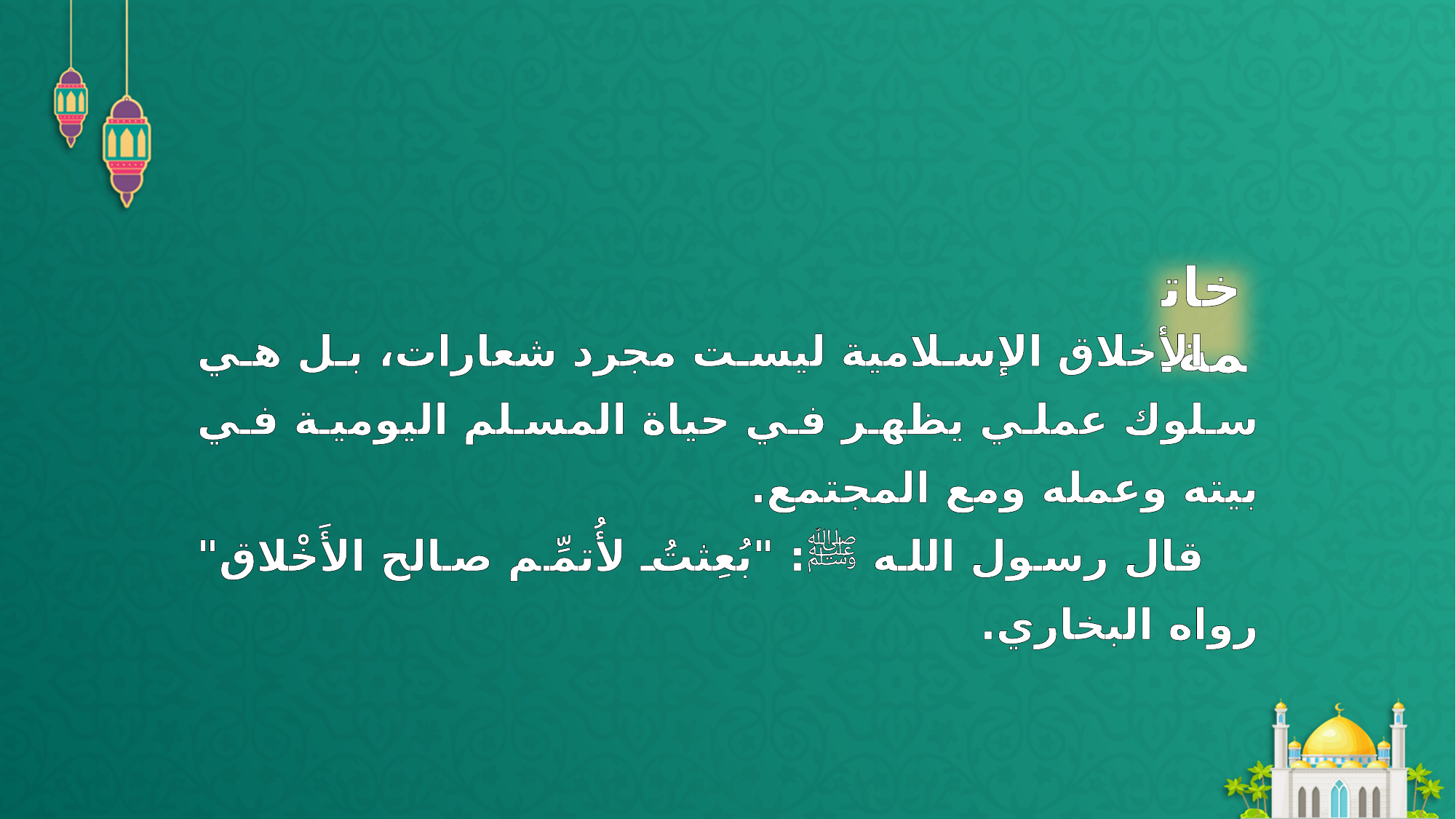

خاتمة.
الأخلاق الإسلامية ليست مجرد شعارات، بل هي سلوك عملي يظهر في حياة المسلم اليومية في بيته وعمله ومع المجتمع.
قال رسول الله ﷺ: "بُعِثتُ لأُتمِّم صالح الأَخْلاق" رواه البخاري.